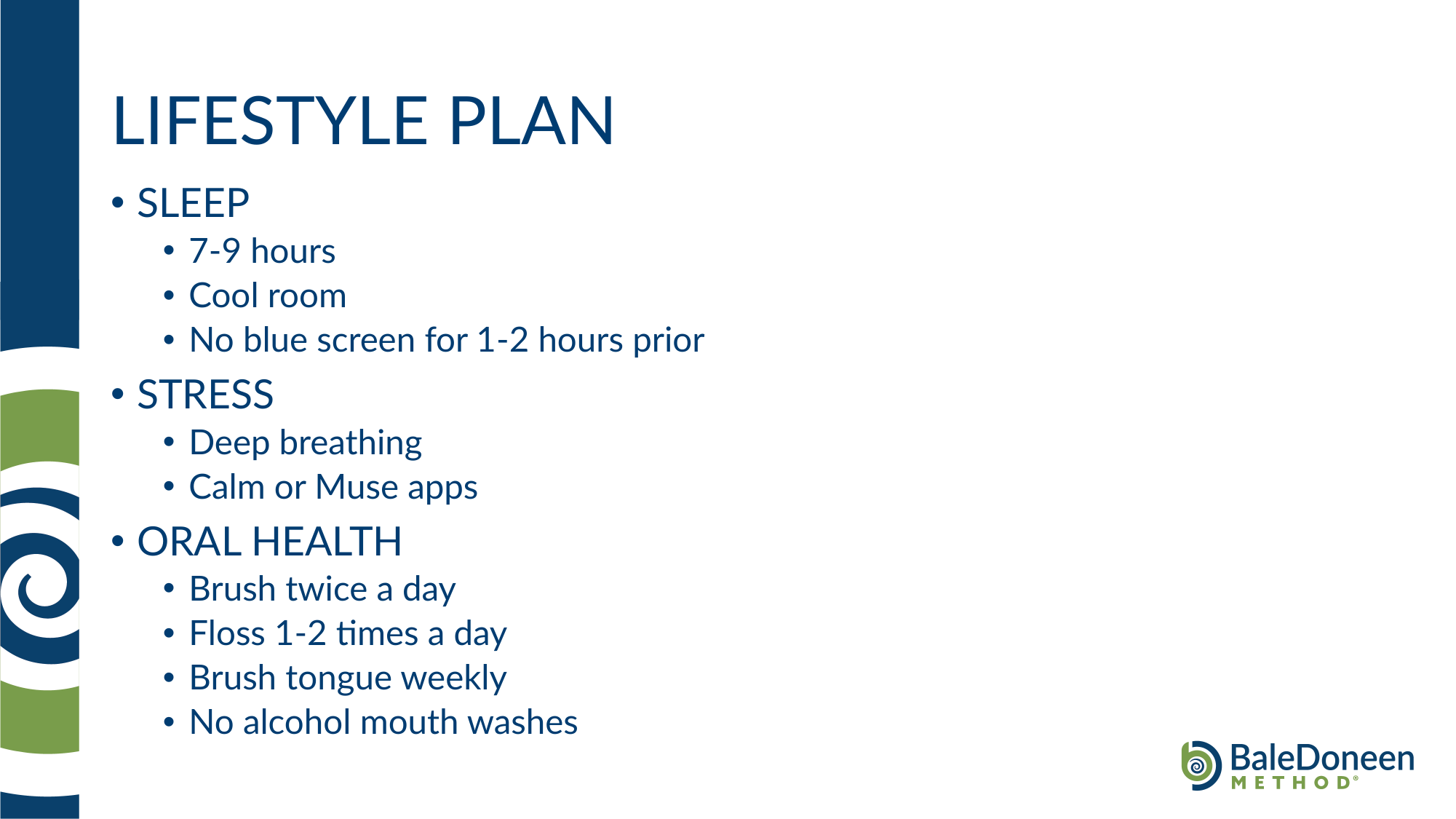

# LIFESTYLE PLAN
SLEEP
7-9 hours
Cool room
No blue screen for 1-2 hours prior
STRESS
Deep breathing
Calm or Muse apps
ORAL HEALTH
Brush twice a day
Floss 1-2 times a day
Brush tongue weekly
No alcohol mouth washes